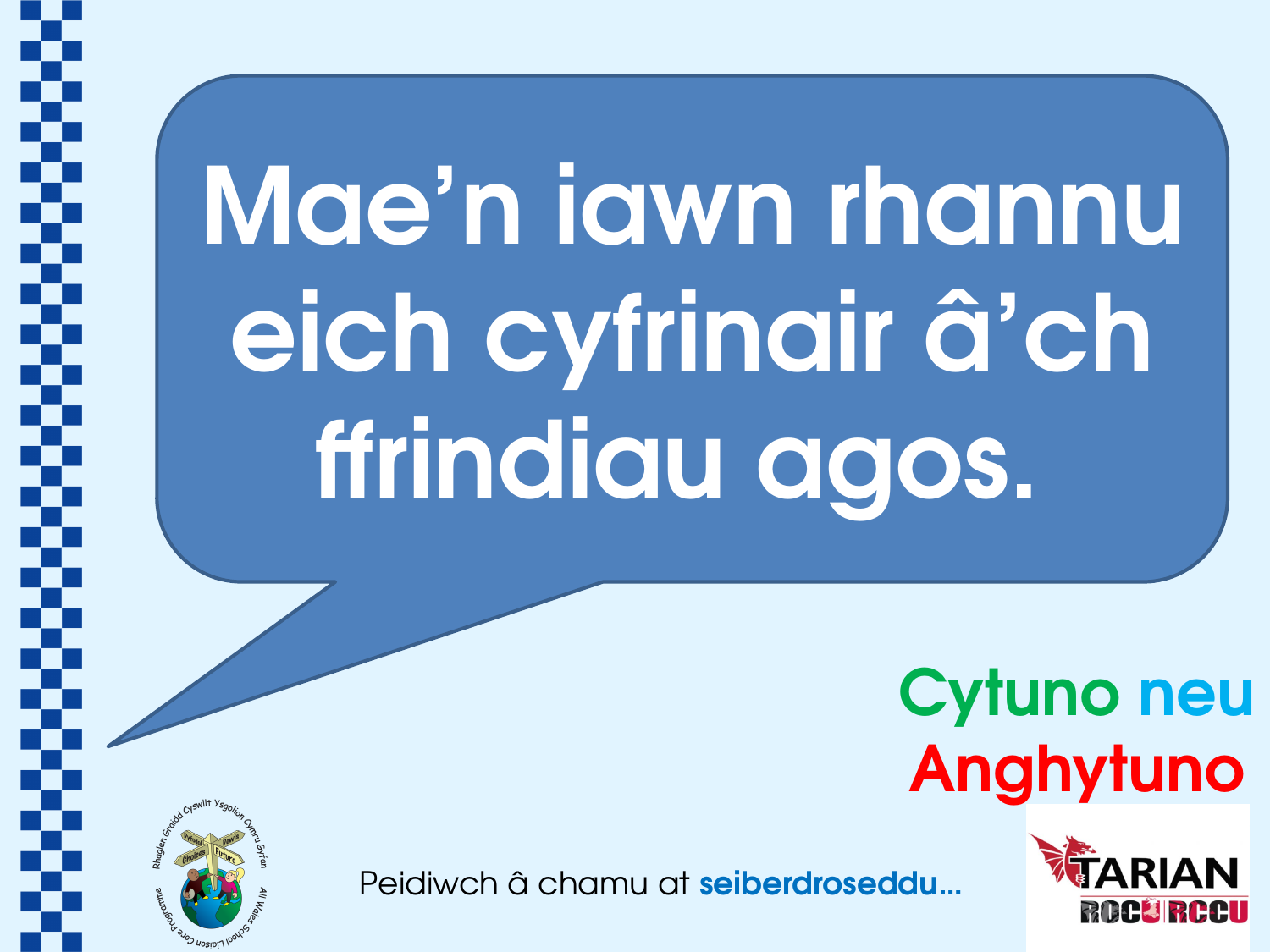

Mae’n iawn rhannu eich cyfrinair â’ch ffrindiau agos.
Cytuno neu
Anghytuno